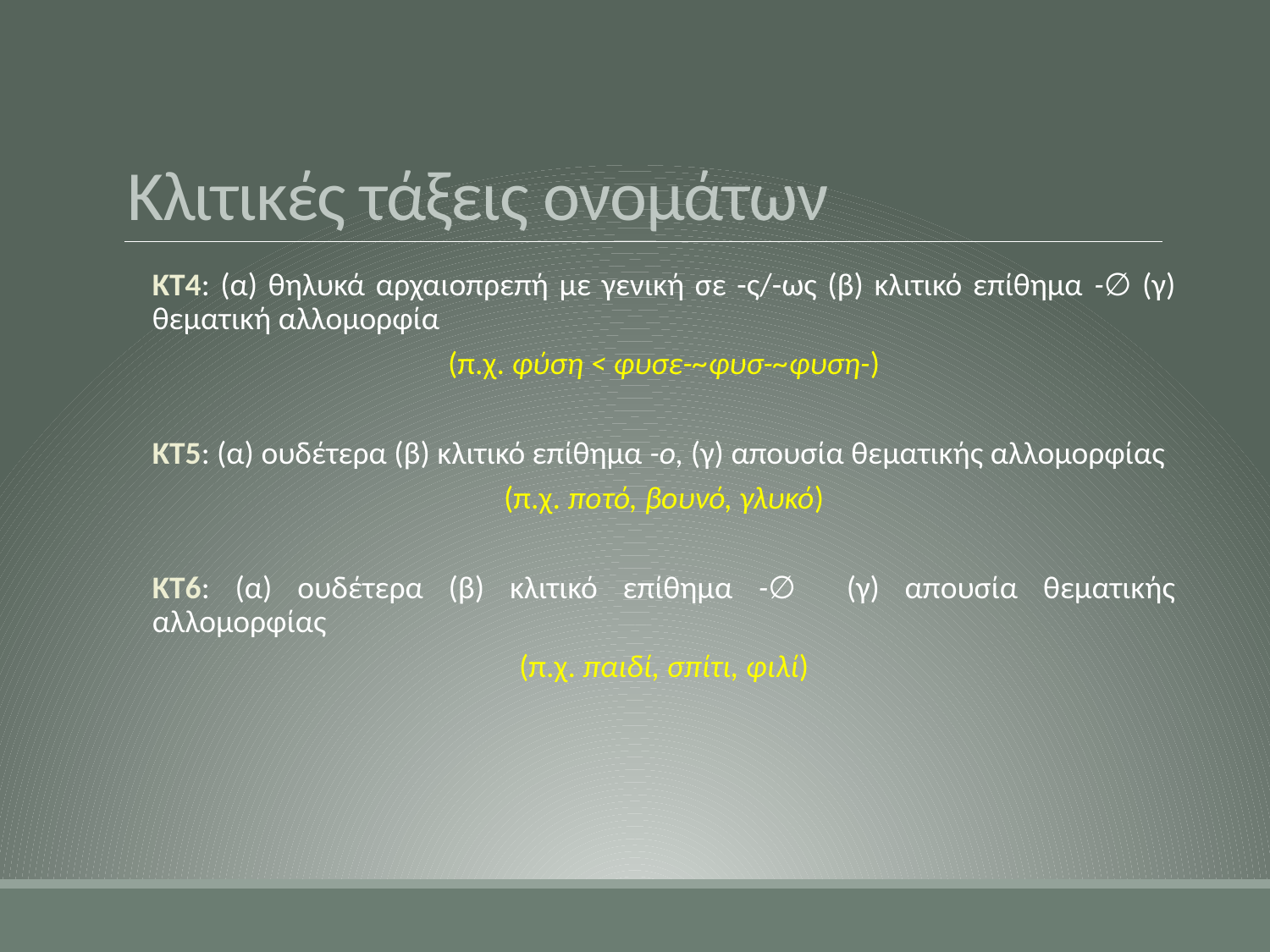

# Κλιτικές τάξεις ονομάτων
ΚΤ4: (α) θηλυκά αρχαιοπρεπή με γενική σε -ς/-ως (β) κλιτικό επίθημα -∅ (γ) θεματική αλλομορφία
(π.χ. φύση < φυσε-~φυσ-~φυση-)

ΚΤ5: (α) ουδέτερα (β) κλιτικό επίθημα -o, (γ) απουσία θεματικής αλλομορφίας
(π.χ. ποτό, βουνό, γλυκό)

ΚΤ6: (α) ουδέτερα (β) κλιτικό επίθημα -∅  (γ) απουσία θεματικής αλλομορφίας
(π.χ. παιδί, σπίτι, φιλί)